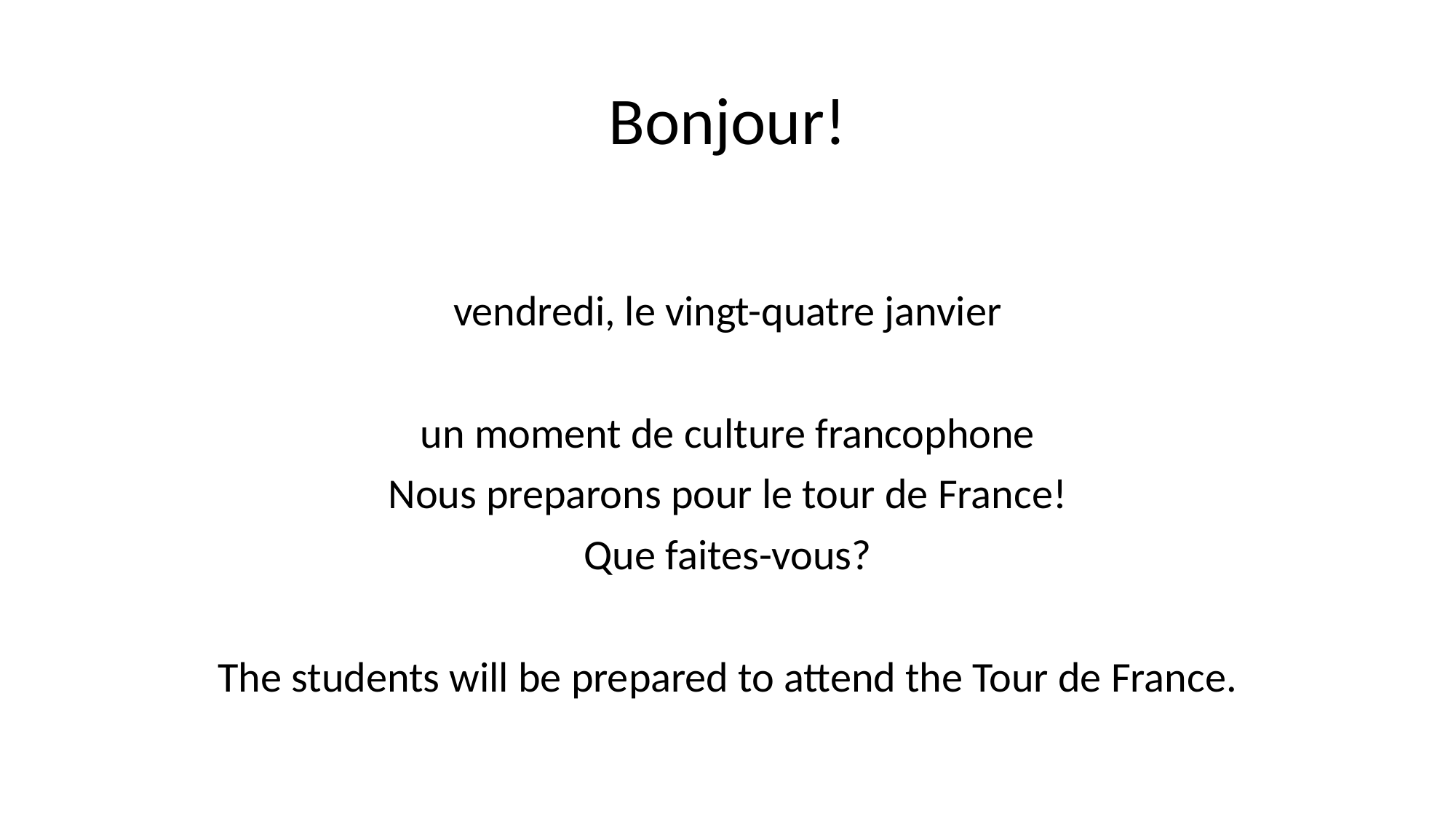

# Bonjour!

vendredi, le vingt-quatre janvier

un moment de culture francophone
Nous preparons pour le tour de France!
Que faites-vous?

The students will be prepared to attend the Tour de France.